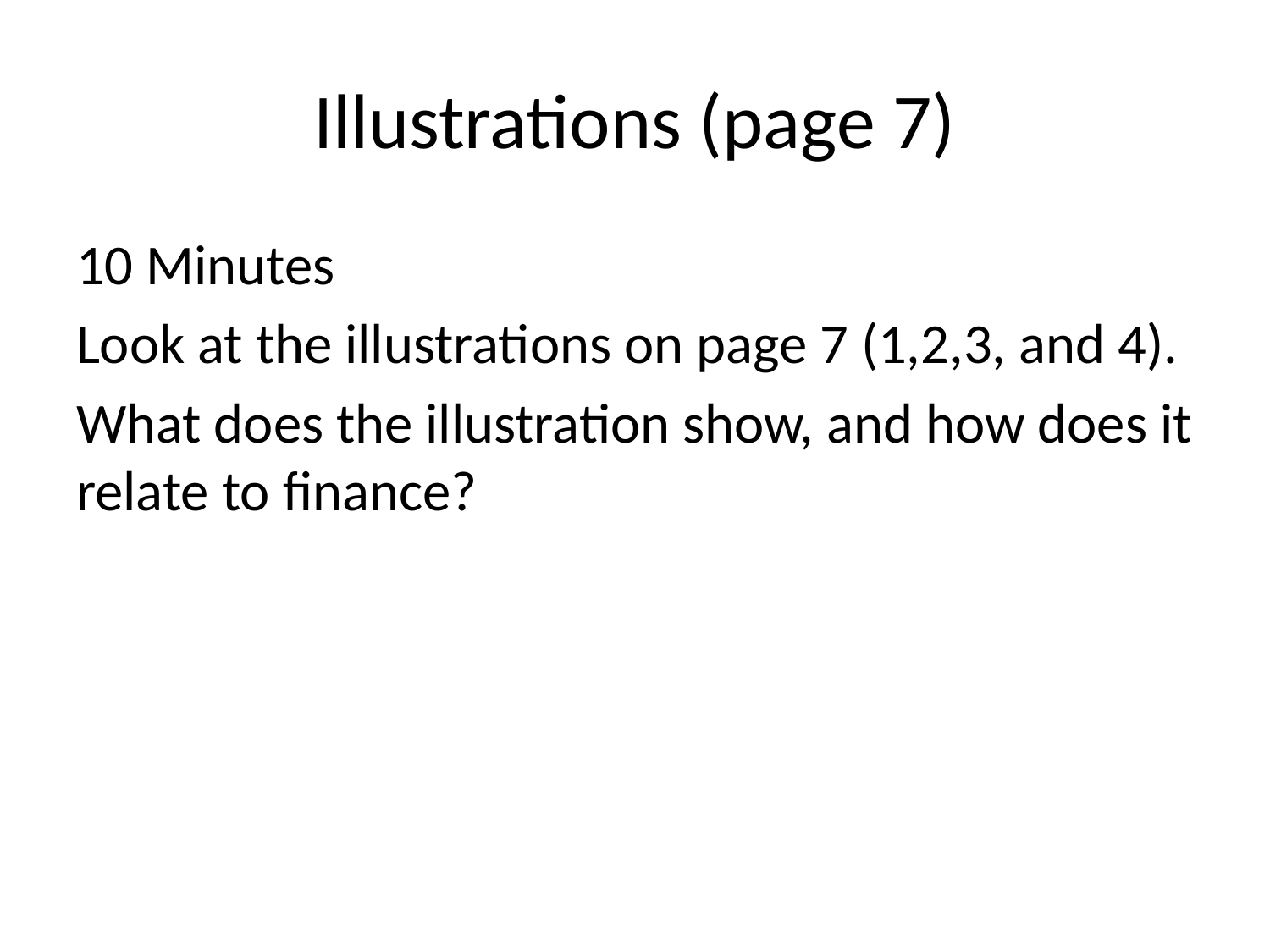

# Illustrations (page 7)
10 Minutes
Look at the illustrations on page 7 (1,2,3, and 4).
What does the illustration show, and how does it relate to finance?